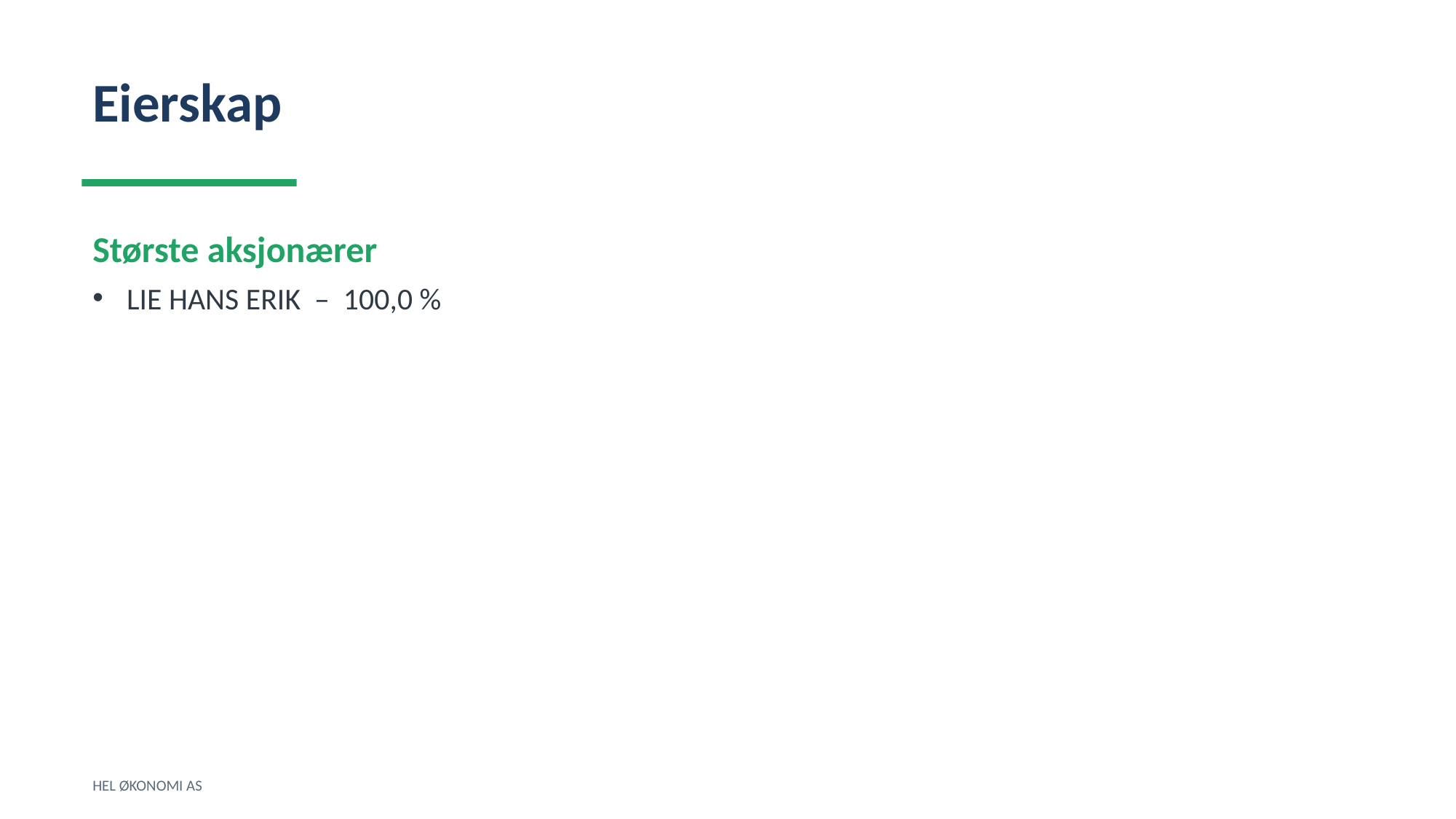

Eierskap

Største aksjonærer
LIE HANS ERIK  –  100,0 %
HEL ØKONOMI AS